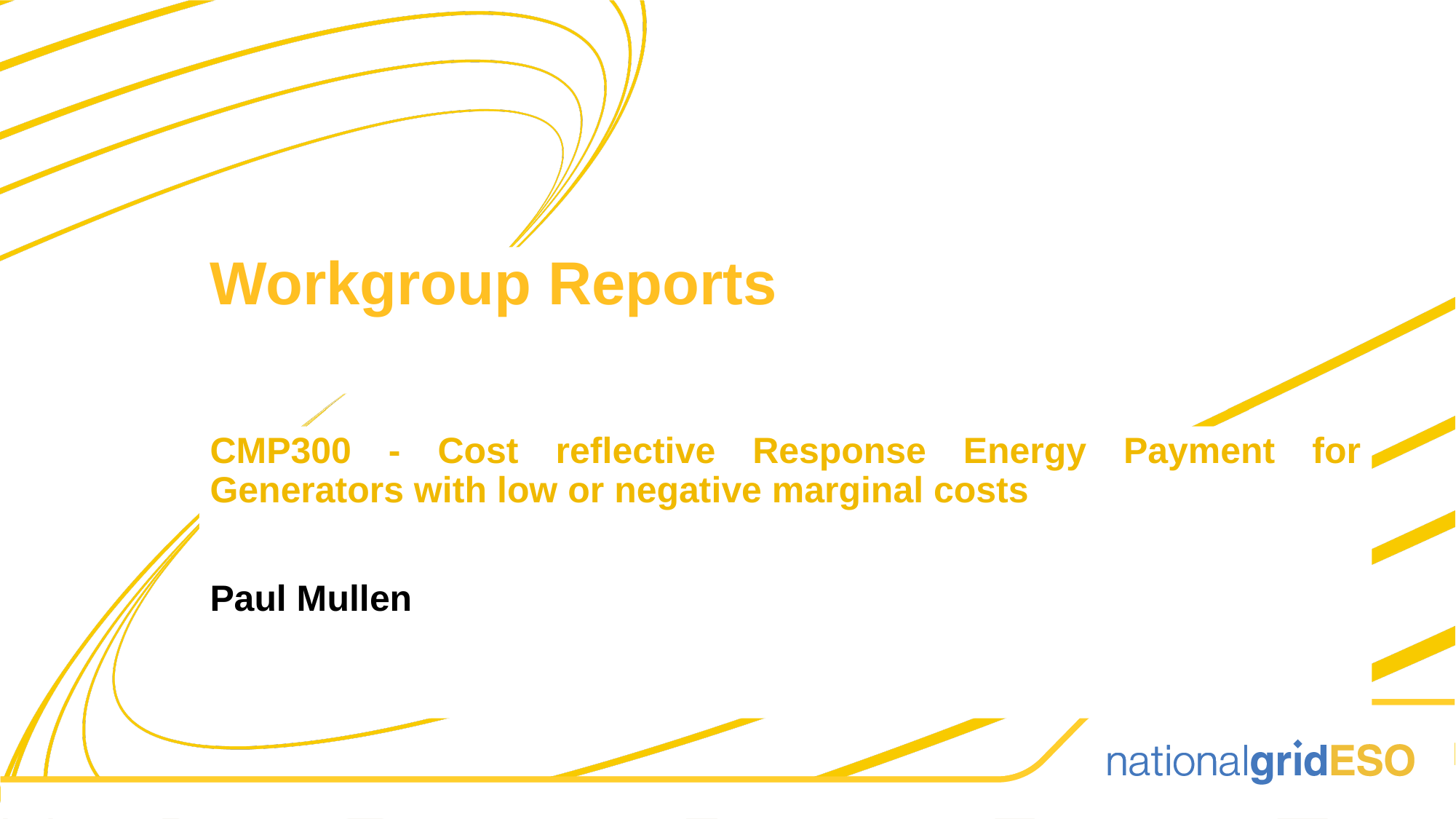

Workgroup Reports
CMP300 - Cost reflective Response Energy Payment for Generators with low or negative marginal costs

Paul Mullen